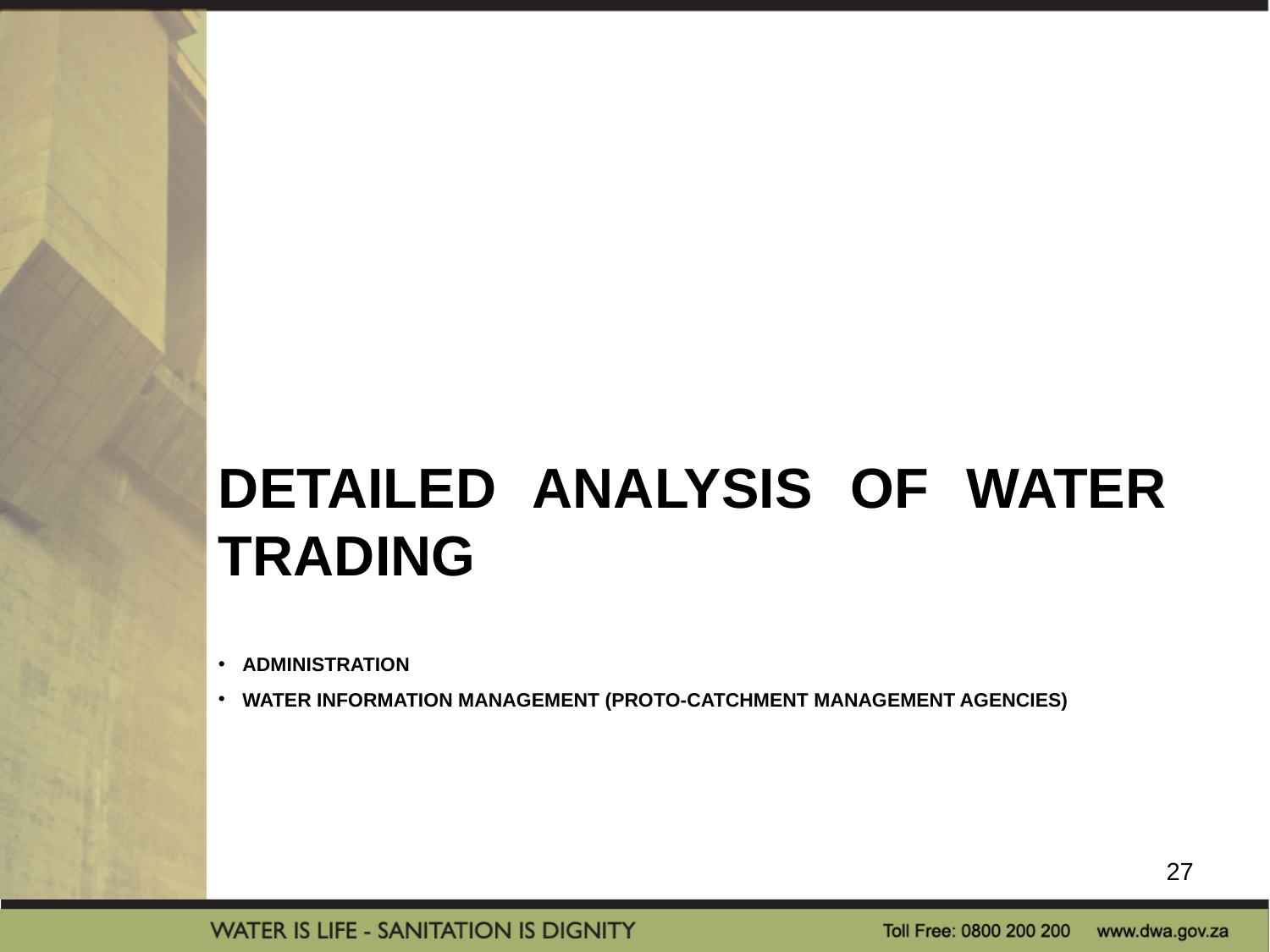

# Detailed analysis of WATER TRADING
administration
Water information management (Proto-catchment management agencies)
27